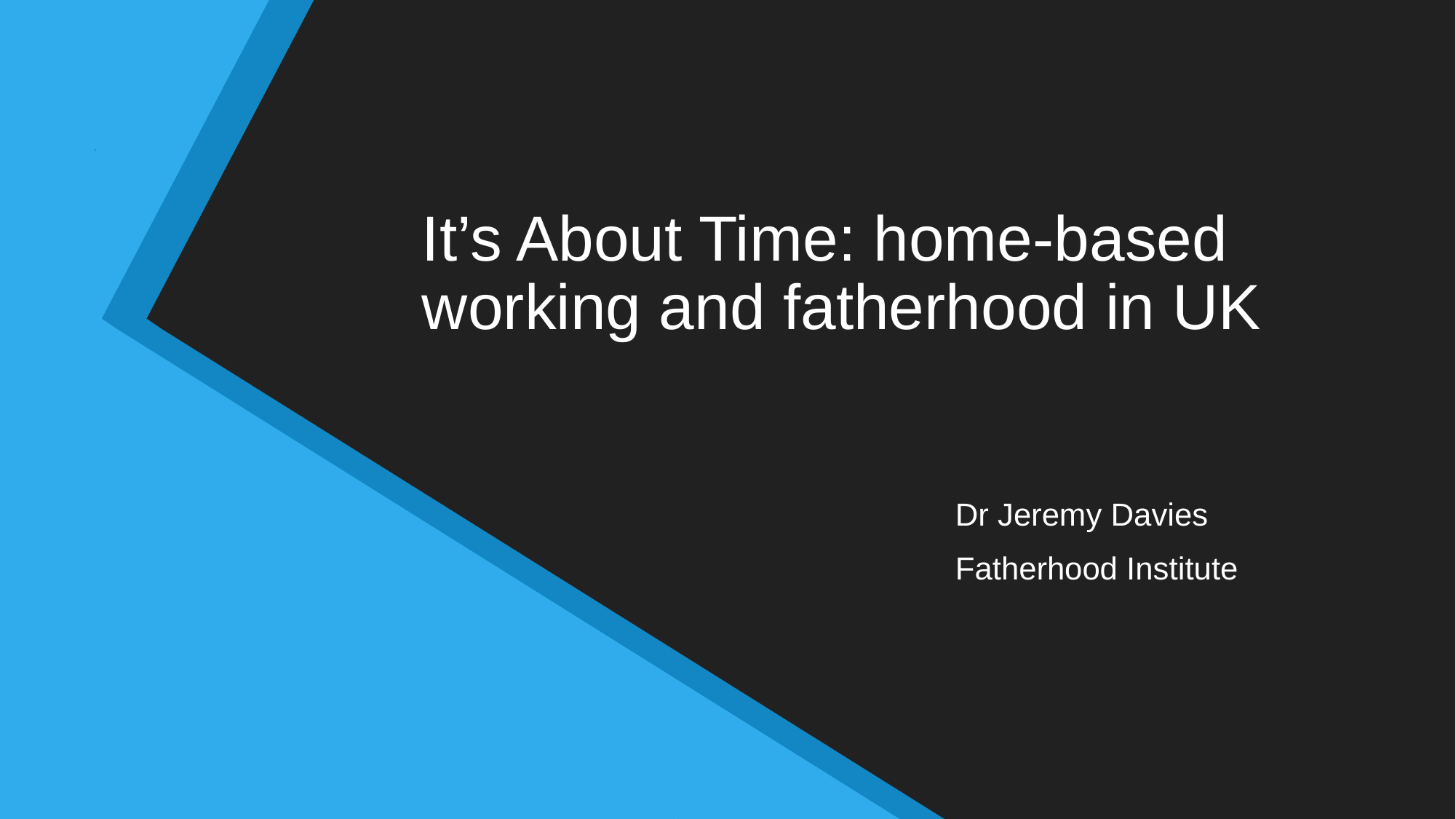

# It’s About Time: home-based working and fatherhood in UK
Dr Jeremy Davies
Fatherhood Institute
Copyright Fatherhood Institute